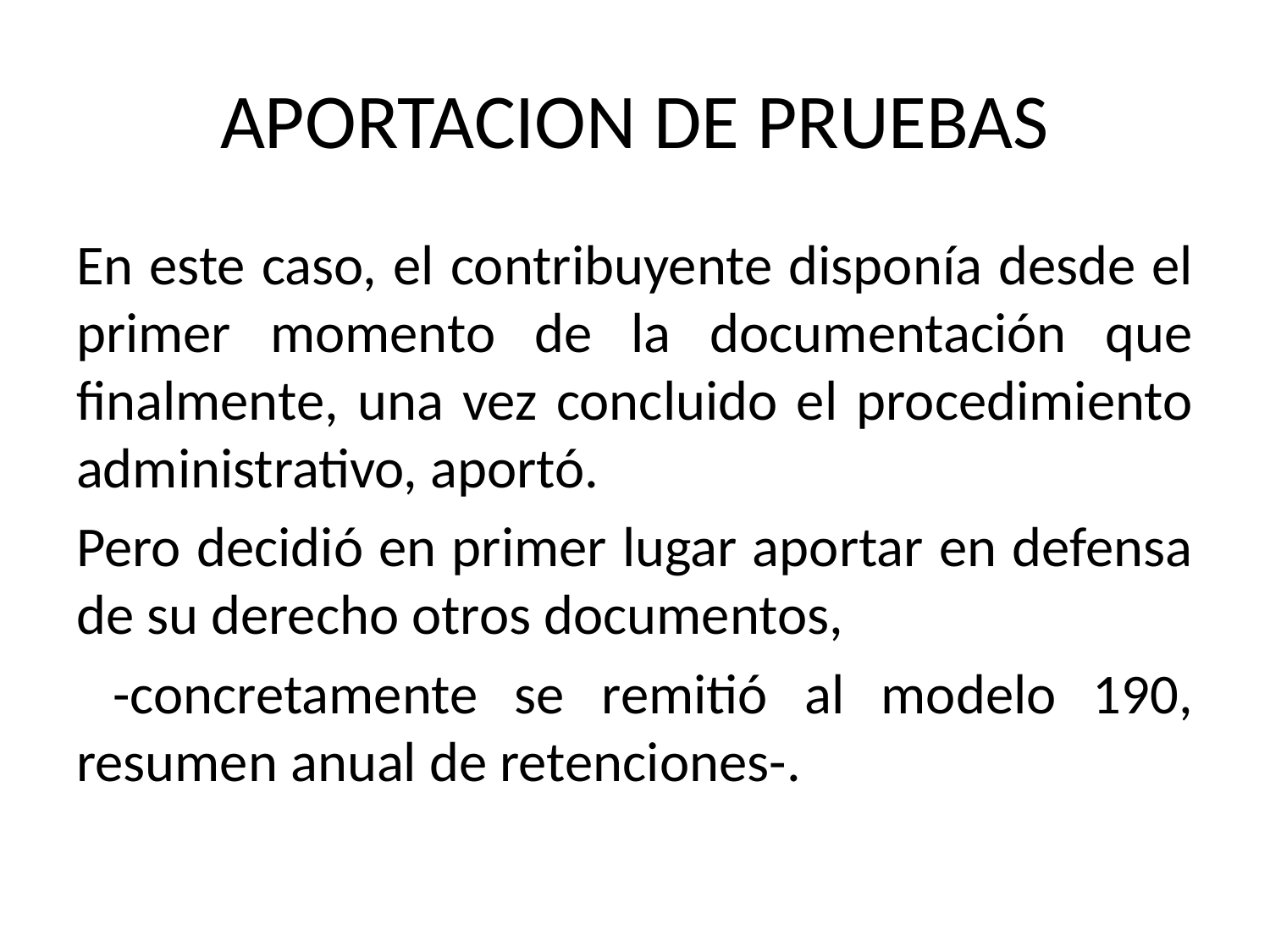

# APORTACION DE PRUEBAS
En este caso, el contribuyente disponía desde el primer momento de la documentación que finalmente, una vez concluido el procedimiento administrativo, aportó.
Pero decidió en primer lugar aportar en defensa de su derecho otros documentos,
 -concretamente se remitió al modelo 190, resumen anual de retenciones-.